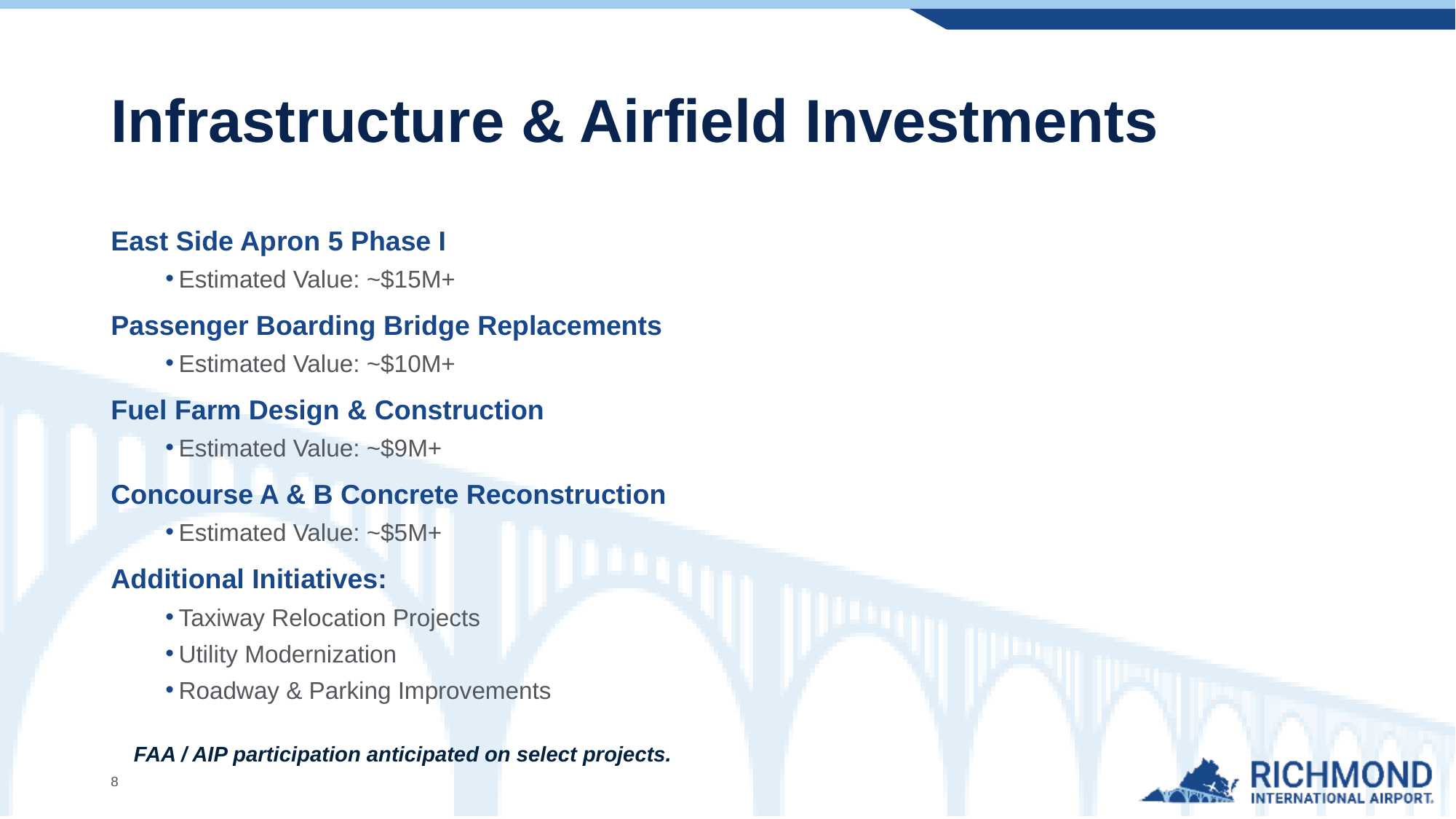

# Infrastructure & Airfield Investments
East Side Apron 5 Phase I
Estimated Value: ~$15M+
Passenger Boarding Bridge Replacements
Estimated Value: ~$10M+
Fuel Farm Design & Construction
Estimated Value: ~$9M+
Concourse A & B Concrete Reconstruction
Estimated Value: ~$5M+
Additional Initiatives:
Taxiway Relocation Projects
Utility Modernization
Roadway & Parking Improvements

FAA / AIP participation anticipated on select projects.
8